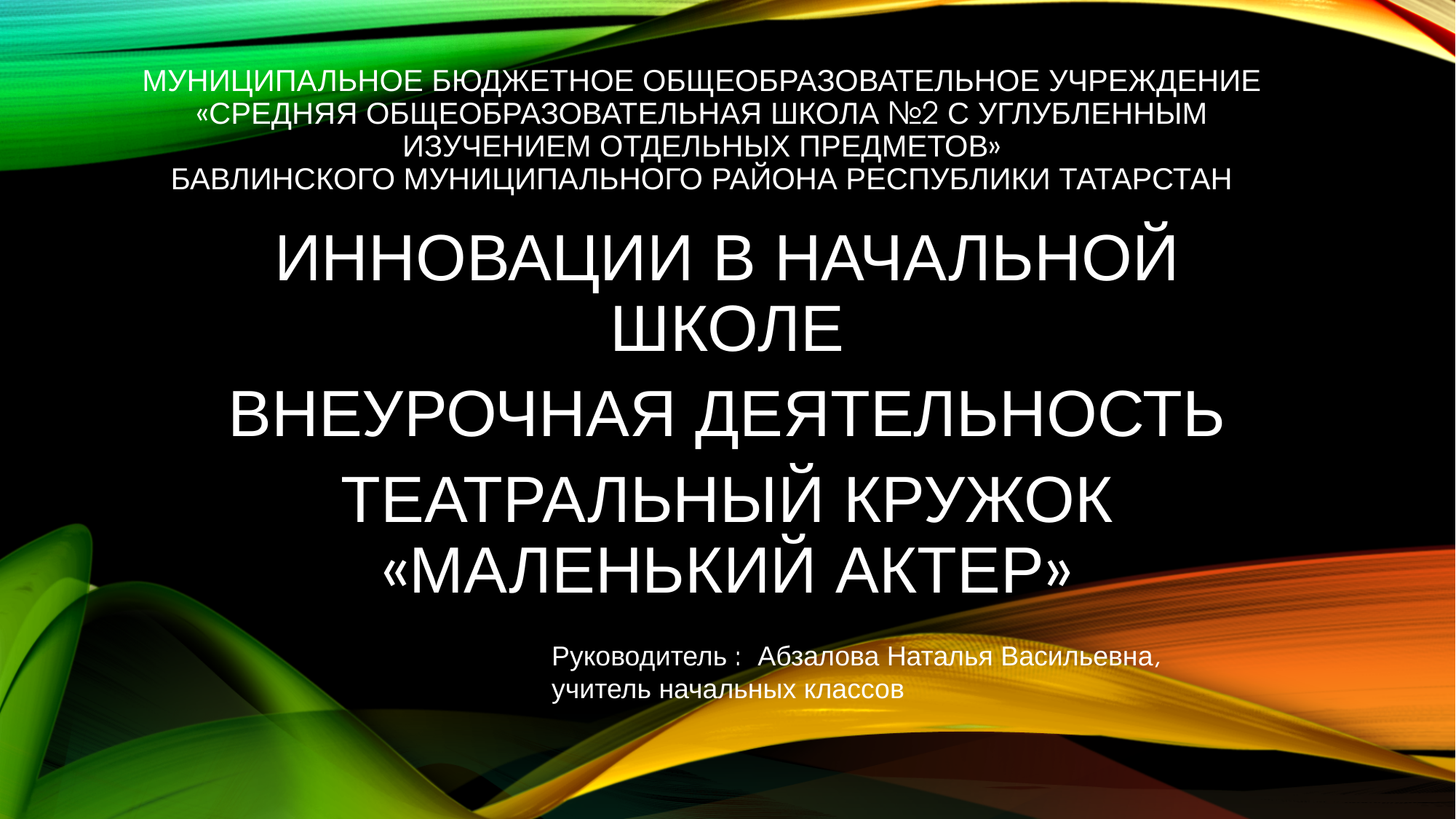

# Муниципальное бюджетное общеобразовательное учреждение «Средняя общеобразовательная школа №2 с углубленным изучением отдельных предметов» Бавлинского муниципального района Республики Татарстан
ИННОВАЦИИ В НАЧАЛЬНОЙ ШКОЛЕ
ВНЕУРОЧНАЯ ДЕЯТЕЛЬНОСТЬ
ТЕАТРАЛЬНЫЙ КРУЖОК «МАЛЕНЬКИЙ АКТЕР»
Руководитель :  Абзалова Наталья Васильевна,
учитель начальных классов